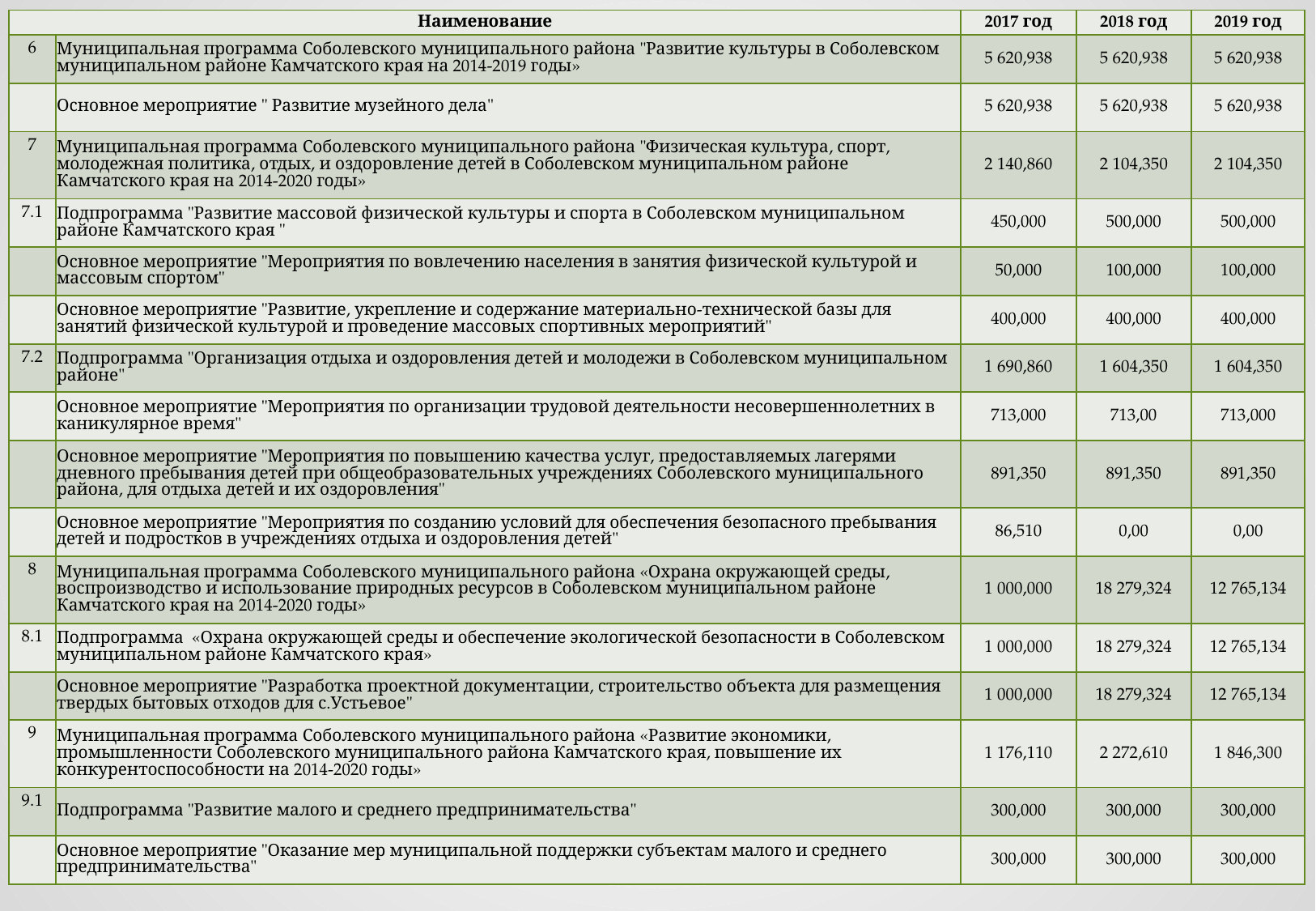

| Наименование |  | 2017 год | 2018 год | 2019 год |
| --- | --- | --- | --- | --- |
| 6 | Муниципальная программа Соболевского муниципального района "Развитие культуры в Соболевском муниципальном районе Камчатского края на 2014-2019 годы» | 5 620,938 | 5 620,938 | 5 620,938 |
|  | Основное мероприятие " Развитие музейного дела" | 5 620,938 | 5 620,938 | 5 620,938 |
| 7 | Муниципальная программа Соболевского муниципального района "Физическая культура, спорт, молодежная политика, отдых, и оздоровление детей в Соболевском муниципальном районе Камчатского края на 2014-2020 годы» | 2 140,860 | 2 104,350 | 2 104,350 |
| 7.1 | Подпрограмма "Развитие массовой физической культуры и спорта в Соболевском муниципальном районе Камчатского края " | 450,000 | 500,000 | 500,000 |
|  | Основное мероприятие "Мероприятия по вовлечению населения в занятия физической культурой и массовым спортом" | 50,000 | 100,000 | 100,000 |
|  | Основное мероприятие "Развитие, укрепление и содержание материально-технической базы для занятий физической культурой и проведение массовых спортивных мероприятий" | 400,000 | 400,000 | 400,000 |
| 7.2 | Подпрограмма "Организация отдыха и оздоровления детей и молодежи в Соболевском муниципальном районе" | 1 690,860 | 1 604,350 | 1 604,350 |
|  | Основное мероприятие "Мероприятия по организации трудовой деятельности несовершеннолетних в каникулярное время" | 713,000 | 713,00 | 713,000 |
|  | Основное мероприятие "Мероприятия по повышению качества услуг, предоставляемых лагерями дневного пребывания детей при общеобразовательных учреждениях Соболевского муниципального района, для отдыха детей и их оздоровления" | 891,350 | 891,350 | 891,350 |
|  | Основное мероприятие "Мероприятия по созданию условий для обеспечения безопасного пребывания детей и подростков в учреждениях отдыха и оздоровления детей" | 86,510 | 0,00 | 0,00 |
| 8 | Муниципальная программа Соболевского муниципального района «Охрана окружающей среды, воспроизводство и использование природных ресурсов в Соболевском муниципальном районе Камчатского края на 2014-2020 годы» | 1 000,000 | 18 279,324 | 12 765,134 |
| 8.1 | Подпрограмма «Охрана окружающей среды и обеспечение экологической безопасности в Соболевском муниципальном районе Камчатского края» | 1 000,000 | 18 279,324 | 12 765,134 |
|  | Основное мероприятие "Разработка проектной документации, строительство объекта для размещения твердых бытовых отходов для с.Устьевое" | 1 000,000 | 18 279,324 | 12 765,134 |
| 9 | Муниципальная программа Соболевского муниципального района «Развитие экономики, промышленности Соболевского муниципального района Камчатского края, повышение их конкурентоспособности на 2014-2020 годы» | 1 176,110 | 2 272,610 | 1 846,300 |
| 9.1 | Подпрограмма "Развитие малого и среднего предпринимательства" | 300,000 | 300,000 | 300,000 |
|  | Основное мероприятие "Оказание мер муниципальной поддержки субъектам малого и среднего предпринимательства" | 300,000 | 300,000 | 300,000 |